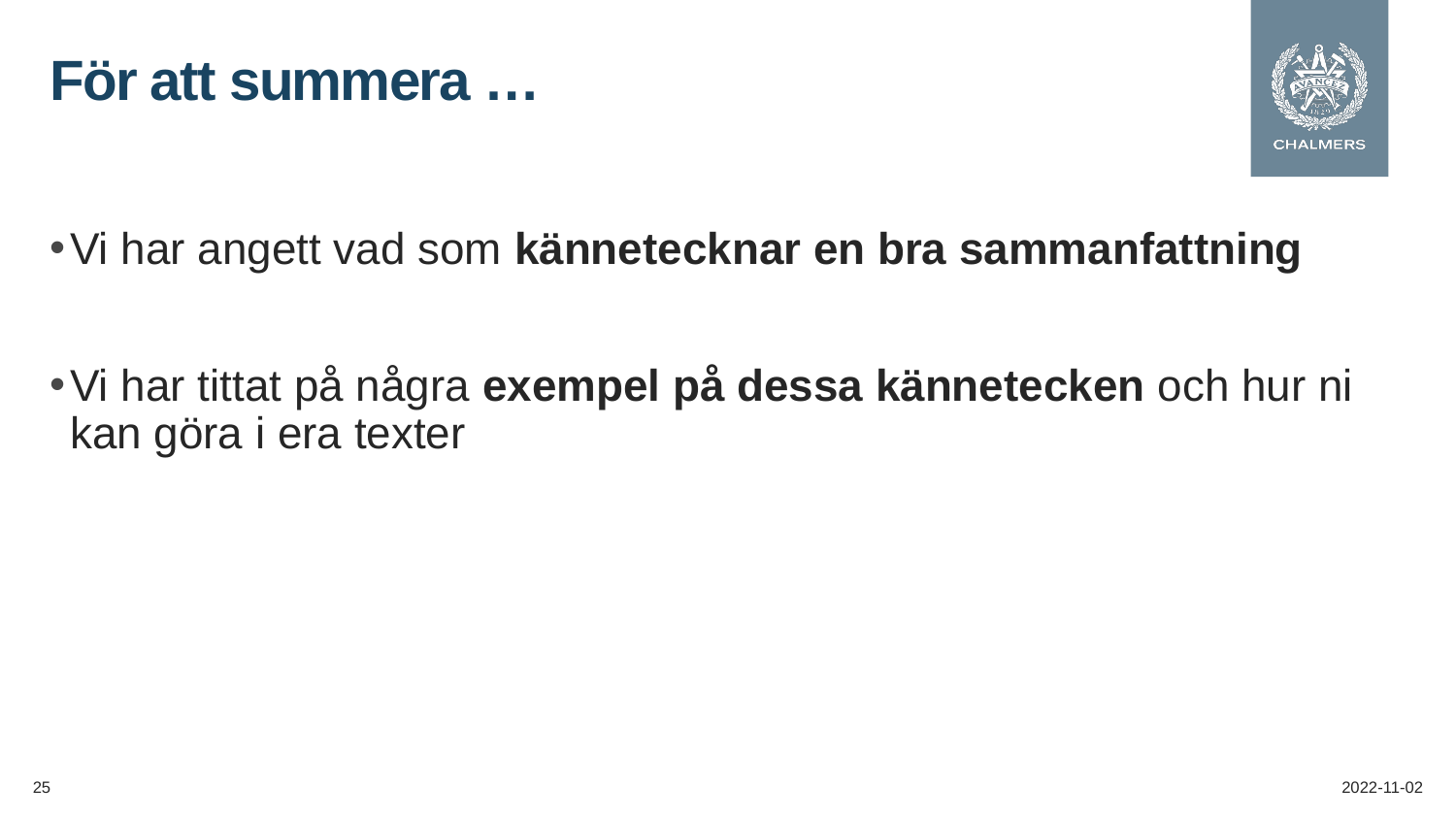

# För att summera …
Vi har angett vad som kännetecknar en bra sammanfattning

Vi har tittat på några exempel på dessa kännetecken och hur ni kan göra i era texter

25